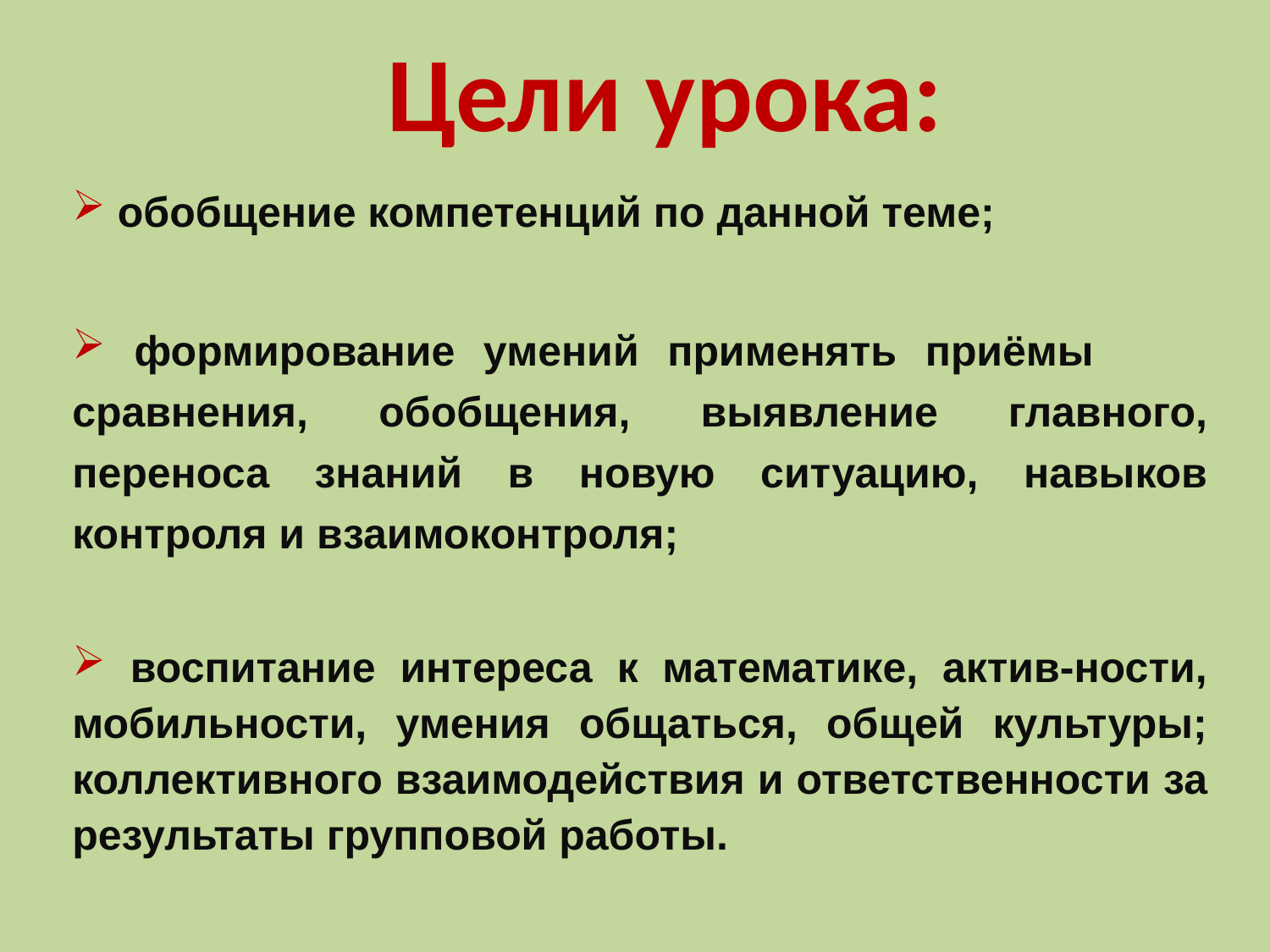

#
Цели урока:
 обобщение компетенций по данной теме;

 формирование умений применять приёмы     сравнения, обобщения, выявление главного, переноса знаний в новую ситуацию, навыков контроля и взаимоконтроля;

 воспитание интереса к математике, актив-ности, мобильности, умения общаться, общей культуры; коллективного взаимодействия и ответственности за результаты групповой работы.